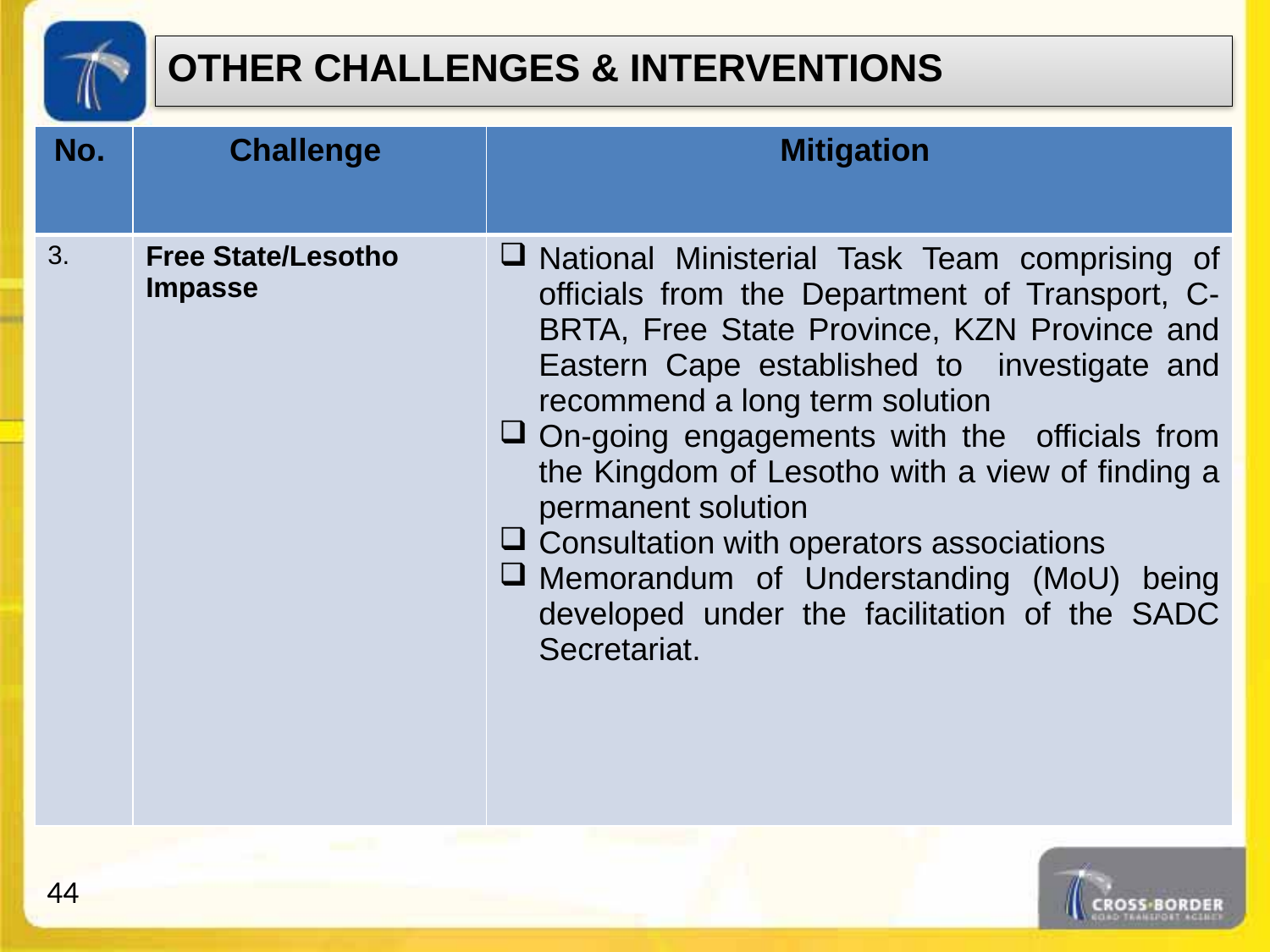

OTHER CHALLENGES & INTERVENTIONS
| No. | Challenge | Mitigation |
| --- | --- | --- |
| 3. | Free State/Lesotho Impasse | National Ministerial Task Team comprising of officials from the Department of Transport, C-BRTA, Free State Province, KZN Province and Eastern Cape established to investigate and recommend a long term solution On-going engagements with the officials from the Kingdom of Lesotho with a view of finding a permanent solution Consultation with operators associations Memorandum of Understanding (MoU) being developed under the facilitation of the SADC Secretariat. |
44